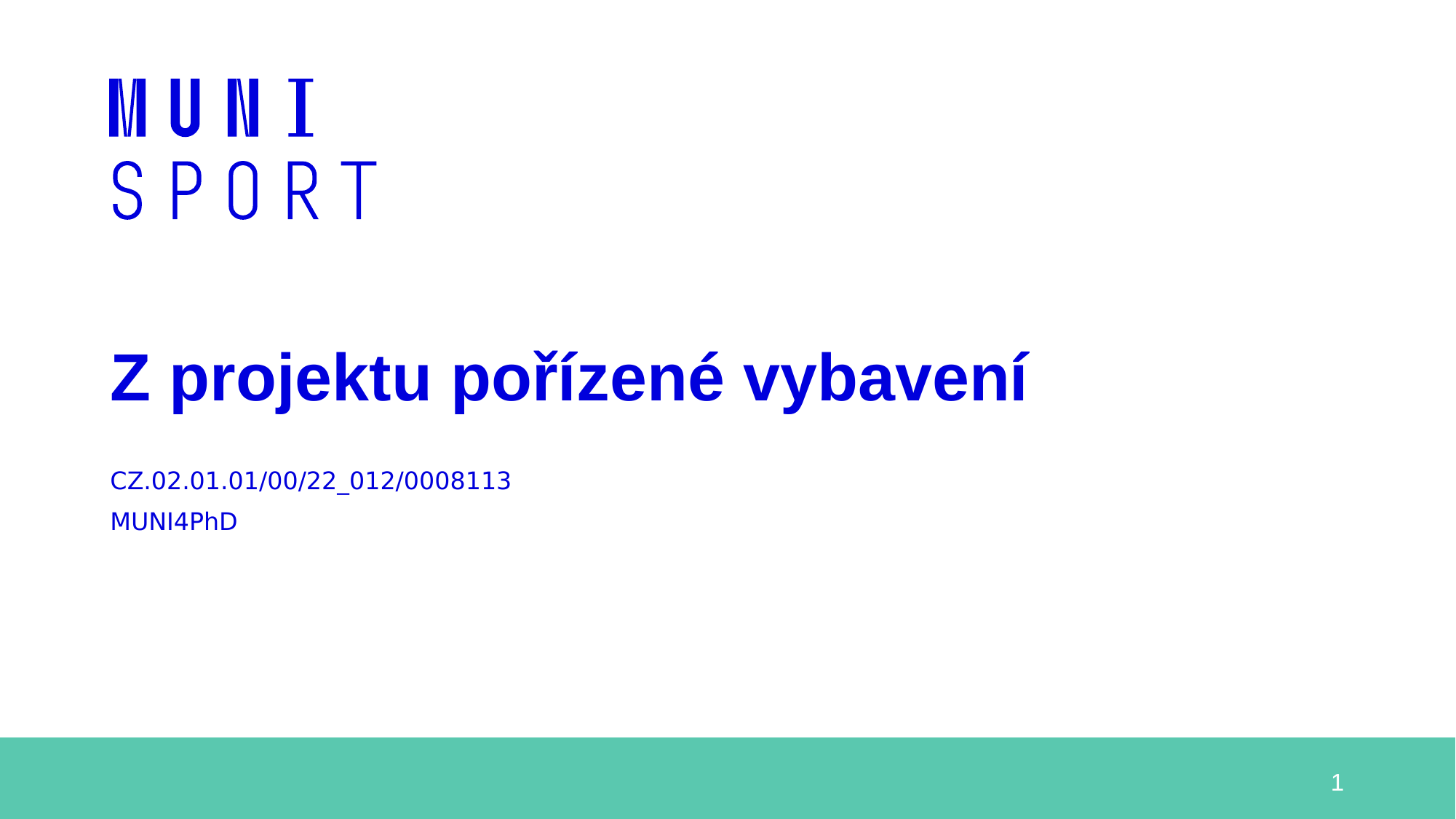

# Z projektu pořízené vybavení
CZ.02.01.01/00/22_012/0008113
MUNI4PhD
1